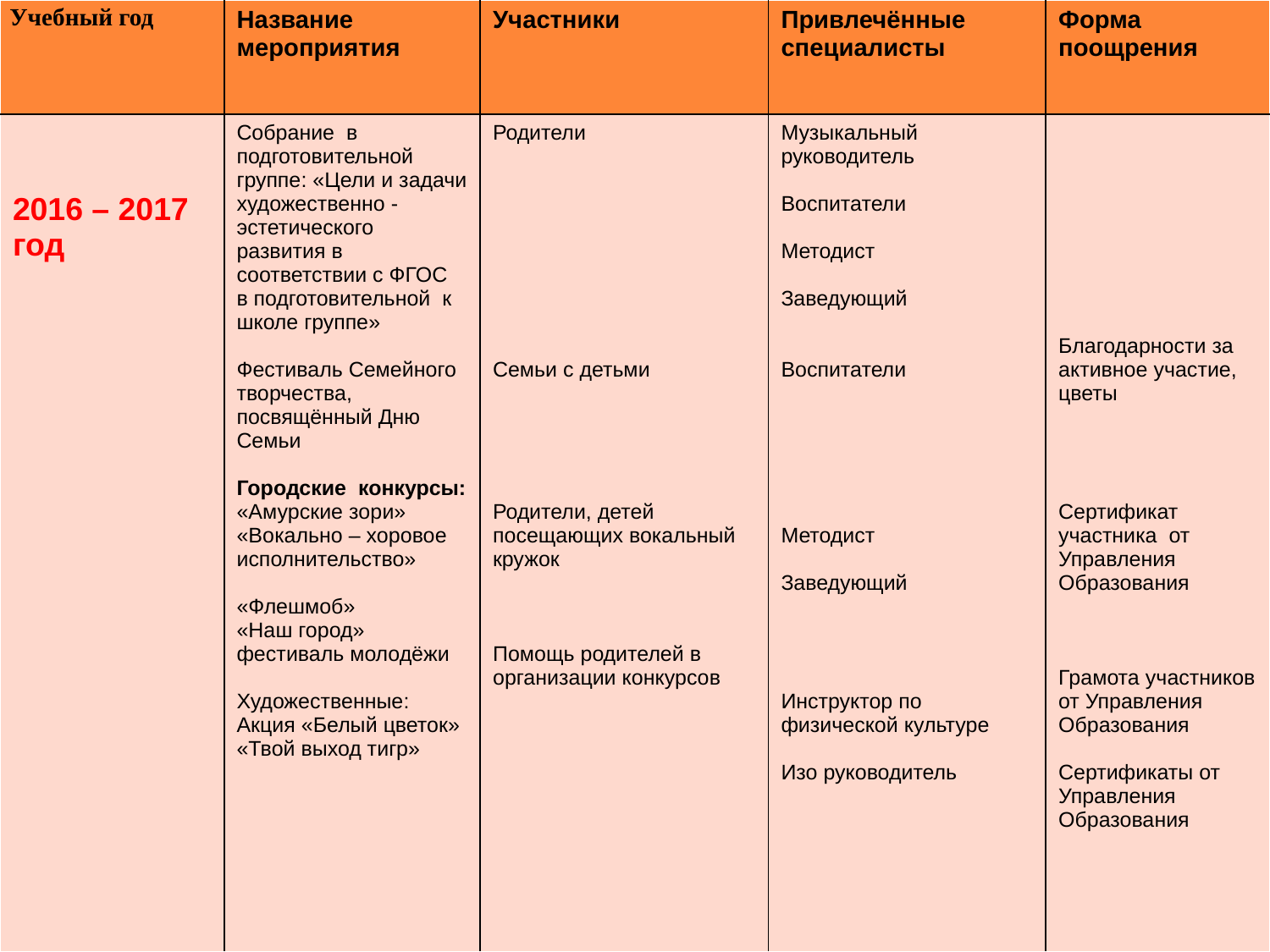

| Учебный год | Название мероприятия | Участники | Привлечённые специалисты | Форма поощрения |
| --- | --- | --- | --- | --- |
| 2016 – 2017 год | Собрание в подготовительной группе: «Цели и задачи художественно - эстетического развития в соответствии с ФГОС в подготовительной к школе группе»   Фестиваль Семейного творчества, посвящённый Дню Семьи Городские конкурсы: «Амурские зори» «Вокально – хоровое исполнительство»   «Флешмоб» «Наш город» фестиваль молодёжи Художественные: Акция «Белый цветок» «Твой выход тигр» | Родители   Семьи с детьми Родители, детей посещающих вокальный кружок Помощь родителей в организации конкурсов | Музыкальный руководитель Воспитатели Методист Заведующий Воспитатели Методист Заведующий Инструктор по физической культуре Изо руководитель | Благодарности за активное участие, цветы Сертификат участника от Управления Образования Грамота участников от Управления Образования Сертификаты от Управления Образования |
#